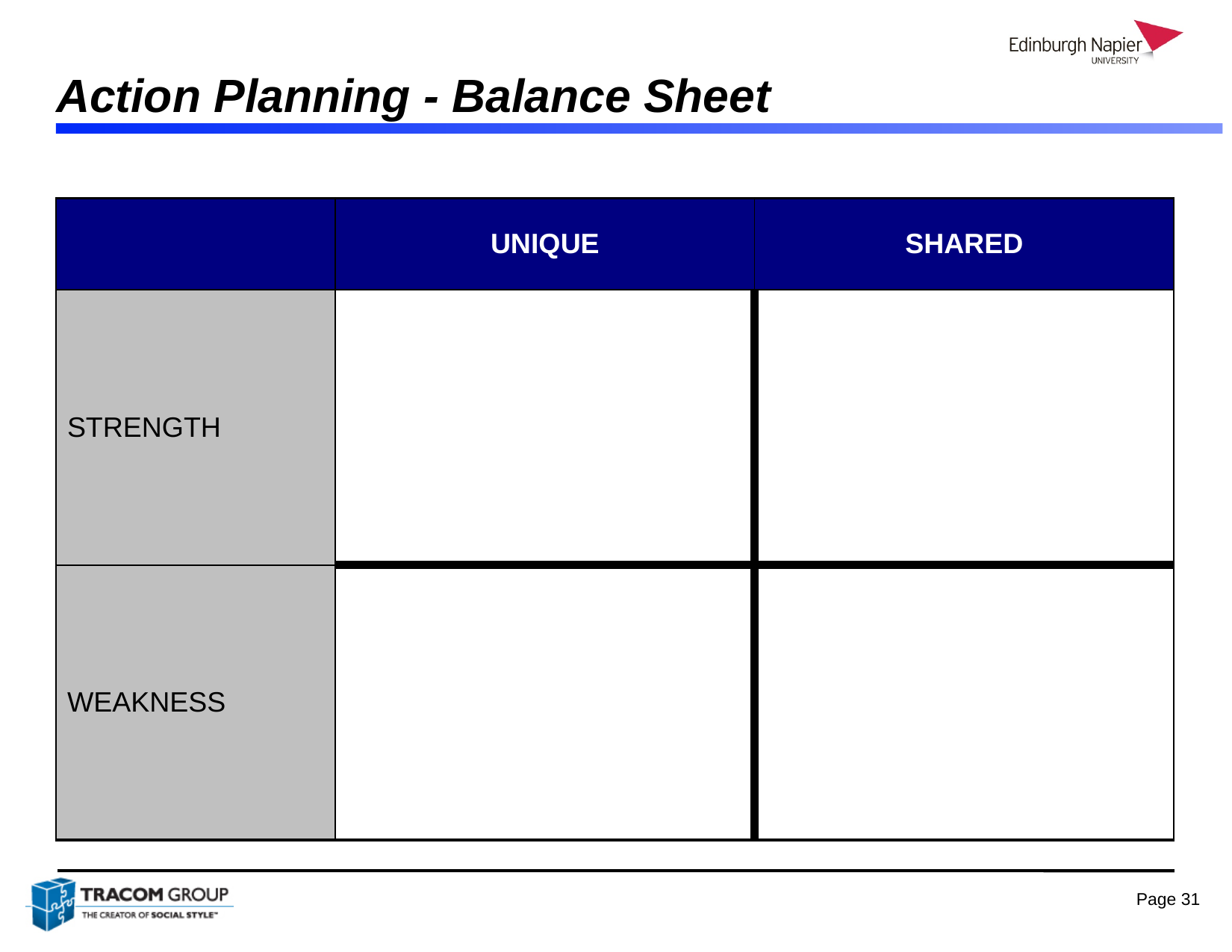

# Action Planning - Balance Sheet
|  | UNIQUE | SHARED |
| --- | --- | --- |
| STRENGTH |  |  |
| WEAKNESS |  |  |